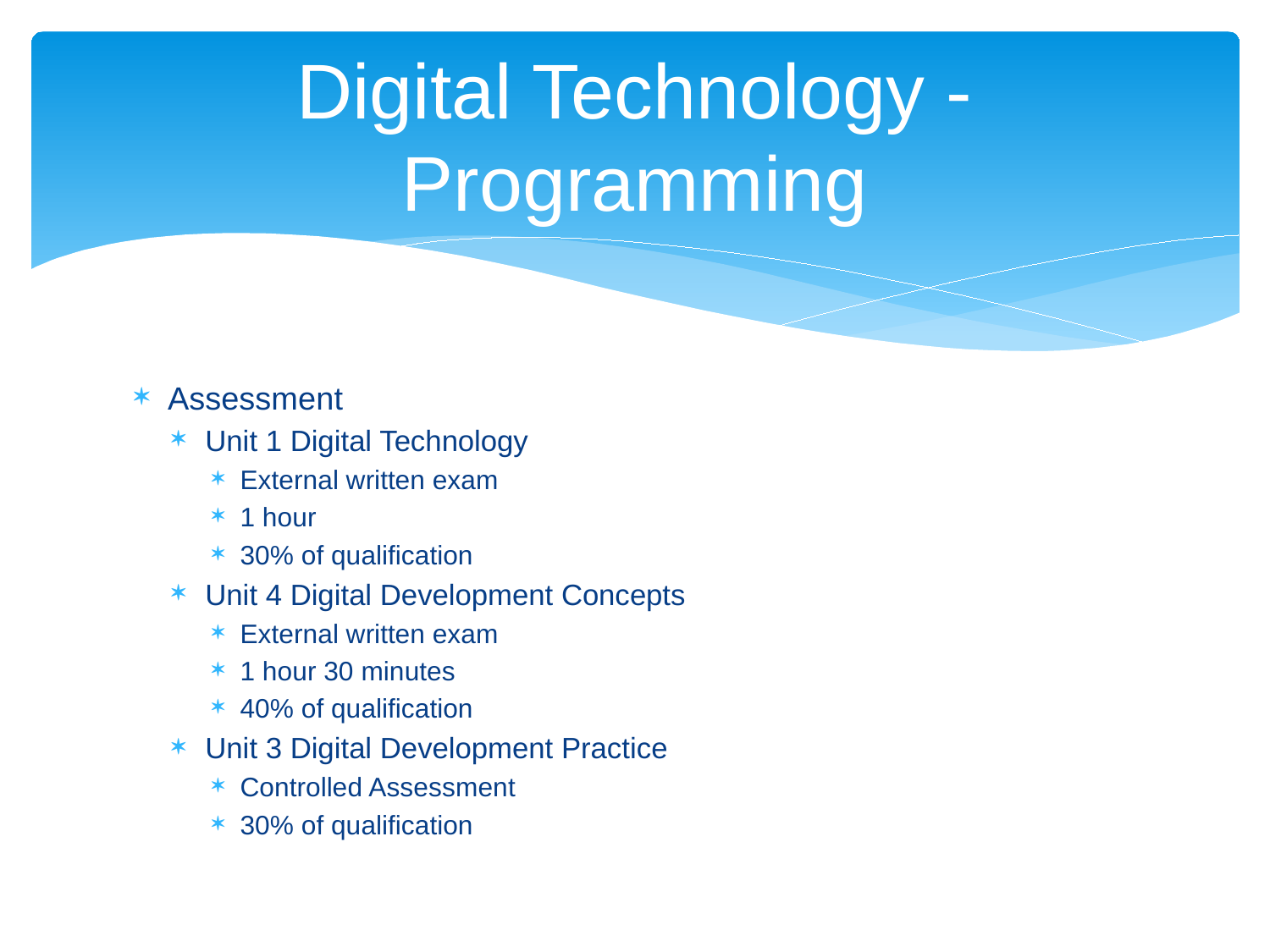

# Digital Technology - Programming
Assessment
Unit 1 Digital Technology
External written exam
1 hour
30% of qualification
Unit 4 Digital Development Concepts
External written exam
1 hour 30 minutes
40% of qualification
Unit 3 Digital Development Practice
Controlled Assessment
30% of qualification